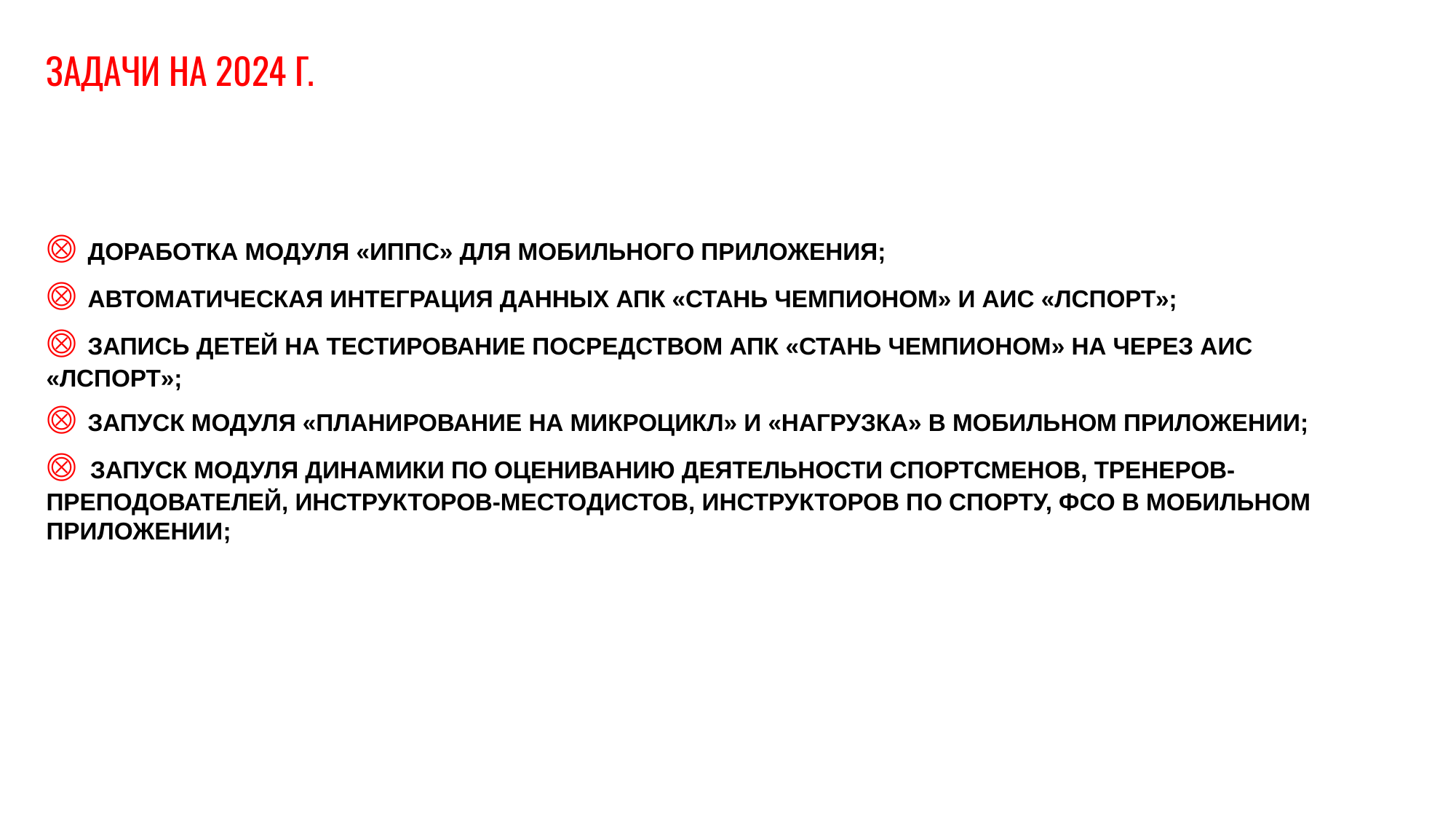

ЗАДАЧИ НА 2024 Г.
⨷ ДОРАБОТКА МОДУЛЯ «ИППС» ДЛЯ МОБИЛЬНОГО ПРИЛОЖЕНИЯ;
⨷ АВТОМАТИЧЕСКАЯ ИНТЕГРАЦИЯ ДАННЫХ АПК «СТАНЬ ЧЕМПИОНОМ» И АИС «ЛСПОРТ»;
⨷ ЗАПИСЬ ДЕТЕЙ НА ТЕСТИРОВАНИЕ ПОСРЕДСТВОМ АПК «СТАНЬ ЧЕМПИОНОМ» НА ЧЕРЕЗ АИС «ЛСПОРТ»;
⨷ ЗАПУСК МОДУЛЯ «ПЛАНИРОВАНИЕ НА МИКРОЦИКЛ» И «НАГРУЗКА» В МОБИЛЬНОМ ПРИЛОЖЕНИИ;
⨷  ЗАПУСК МОДУЛЯ ДИНАМИКИ ПО ОЦЕНИВАНИЮ ДЕЯТЕЛЬНОСТИ СПОРТСМЕНОВ, ТРЕНЕРОВ-ПРЕПОДОВАТЕЛЕЙ, ИНСТРУКТОРОВ-МЕСТОДИСТОВ, ИНСТРУКТОРОВ ПО СПОРТУ, ФСО В МОБИЛЬНОМ ПРИЛОЖЕНИИ;